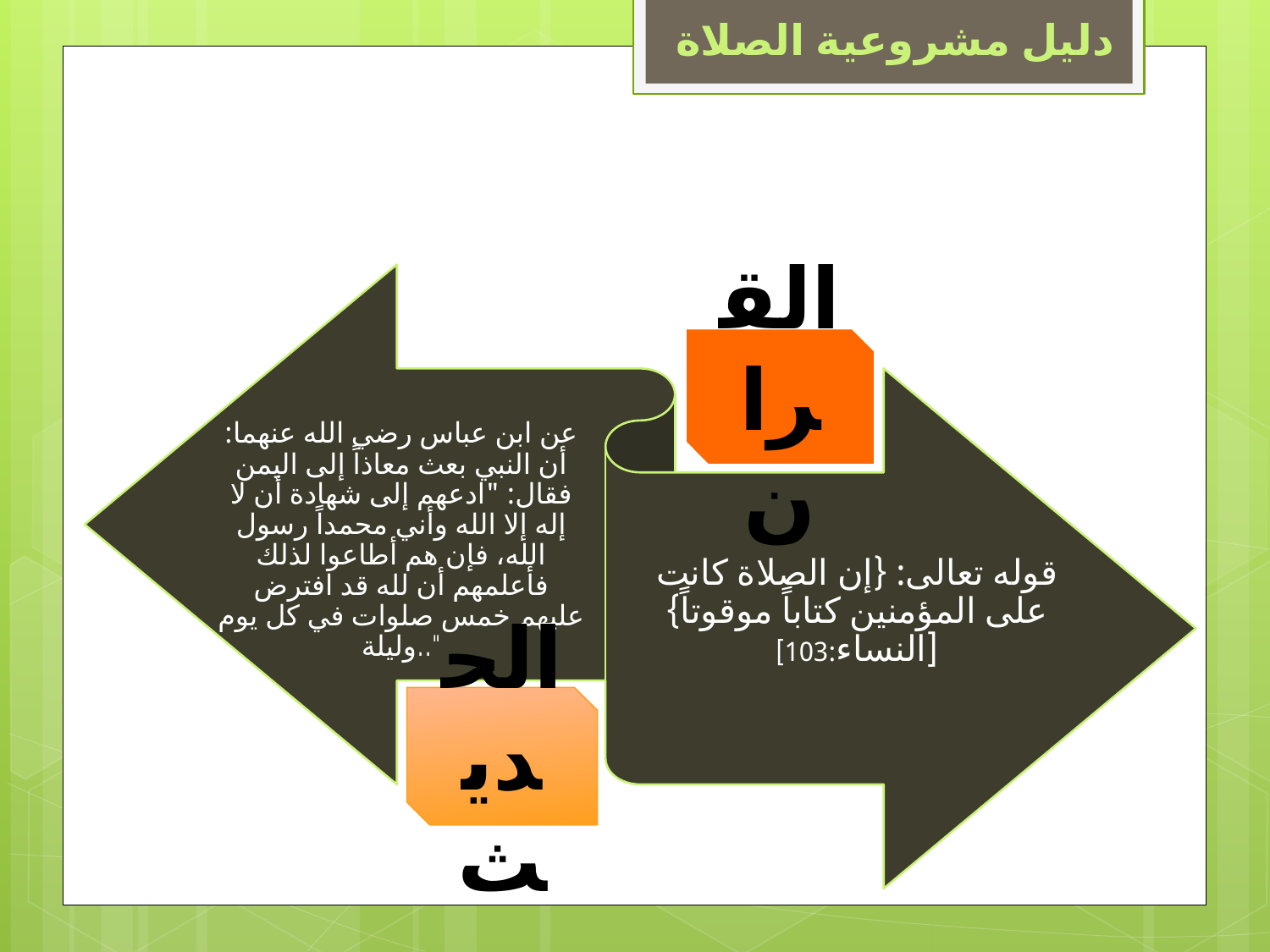

دليل مشروعية الصلاة
عن ابن عباس رضي الله عنهما: أن النبي بعث معاذاً إلى اليمن فقال: "ادعهم إلى شهادة أن لا إله إلا الله وأني محمداً رسول الله، فإن هم أطاعوا لذلك فأعلمهم أن لله قد افترض عليهم خمس صلوات في كل يوم وليلة.."
قوله تعالى: {إن الصلاة كانت على المؤمنين كتاباً موقوتاً} [النساء:103]
القران
الحديث